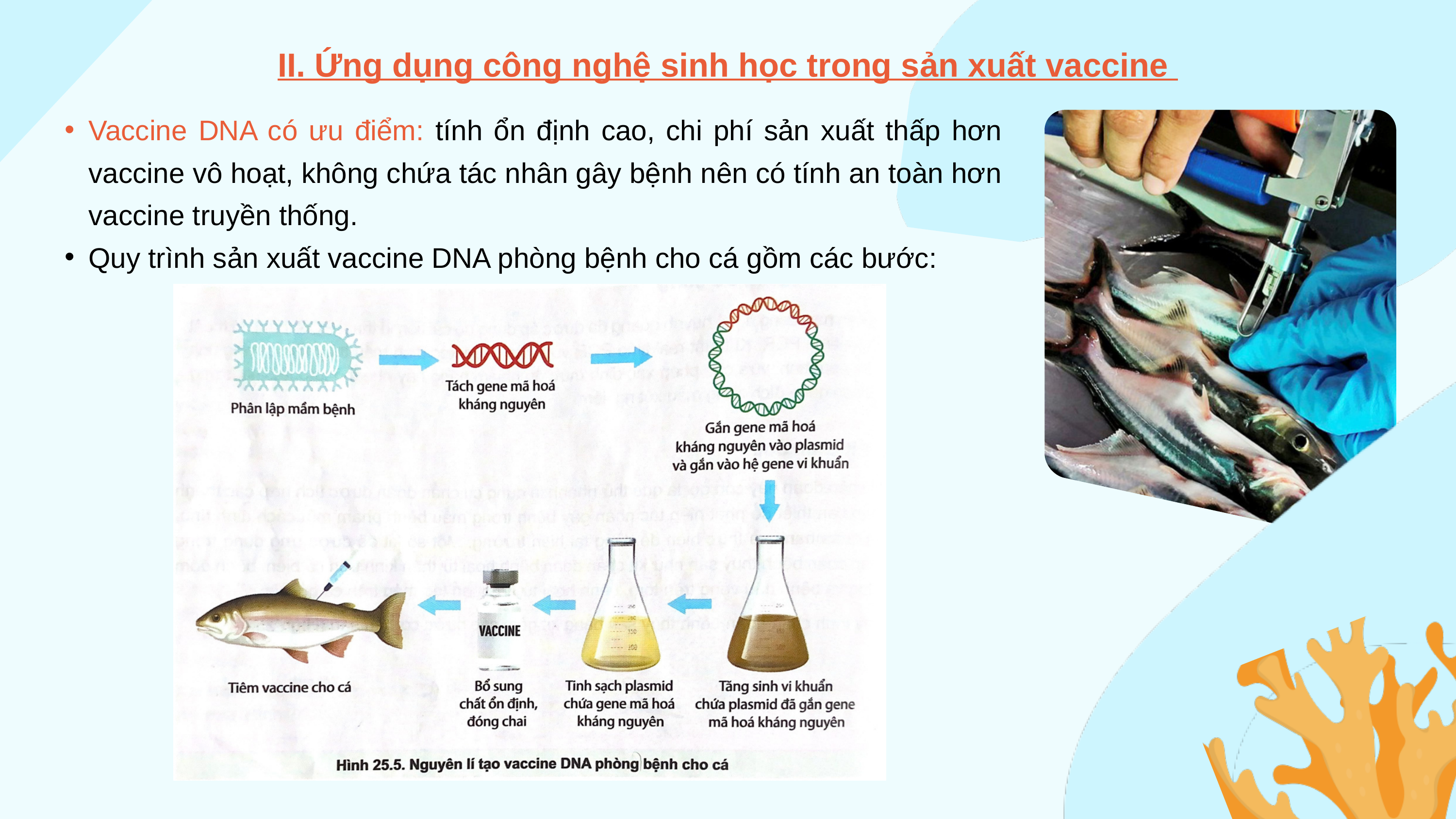

II. Ứng dụng công nghệ sinh học trong sản xuất vaccine
Vaccine DNA có ưu điểm: tính ổn định cao, chi phí sản xuất thấp hơn vaccine vô hoạt, không chứa tác nhân gây bệnh nên có tính an toàn hơn vaccine truyền thống.
Quy trình sản xuất vaccine DNA phòng bệnh cho cá gồm các bước: